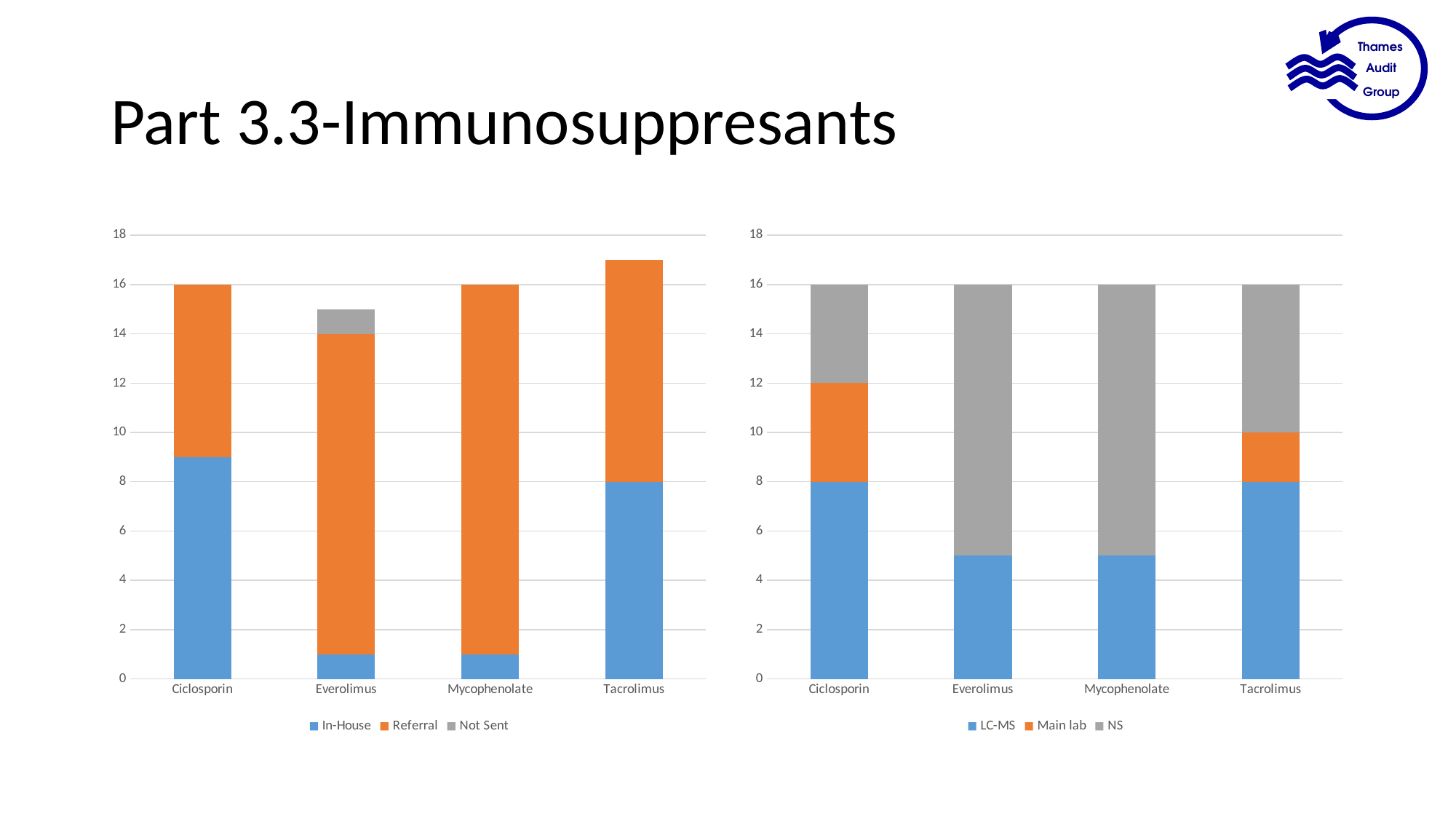

Thames

Audit

Group
# Part 3.3-Immunosuppresants

### Chart

| Category | In-House | Referral | Not Sent |
|---|---|---|---|
| Ciclosporin | 9.0 | 7.0 | 0.0 |
| Everolimus | 1.0 | 13.0 | 1.0 |
| Mycophenolate | 1.0 | 15.0 | 0.0 |
| Tacrolimus | 8.0 | 9.0 | 0.0 |

### Chart

| Category | LC-MS | Main lab | NS |
|---|---|---|---|
| Ciclosporin | 8.0 | 4.0 | 4.0 |
| Everolimus | 5.0 | 0.0 | 11.0 |
| Mycophenolate | 5.0 | 0.0 | 11.0 |
| Tacrolimus | 8.0 | 2.0 | 6.0 |